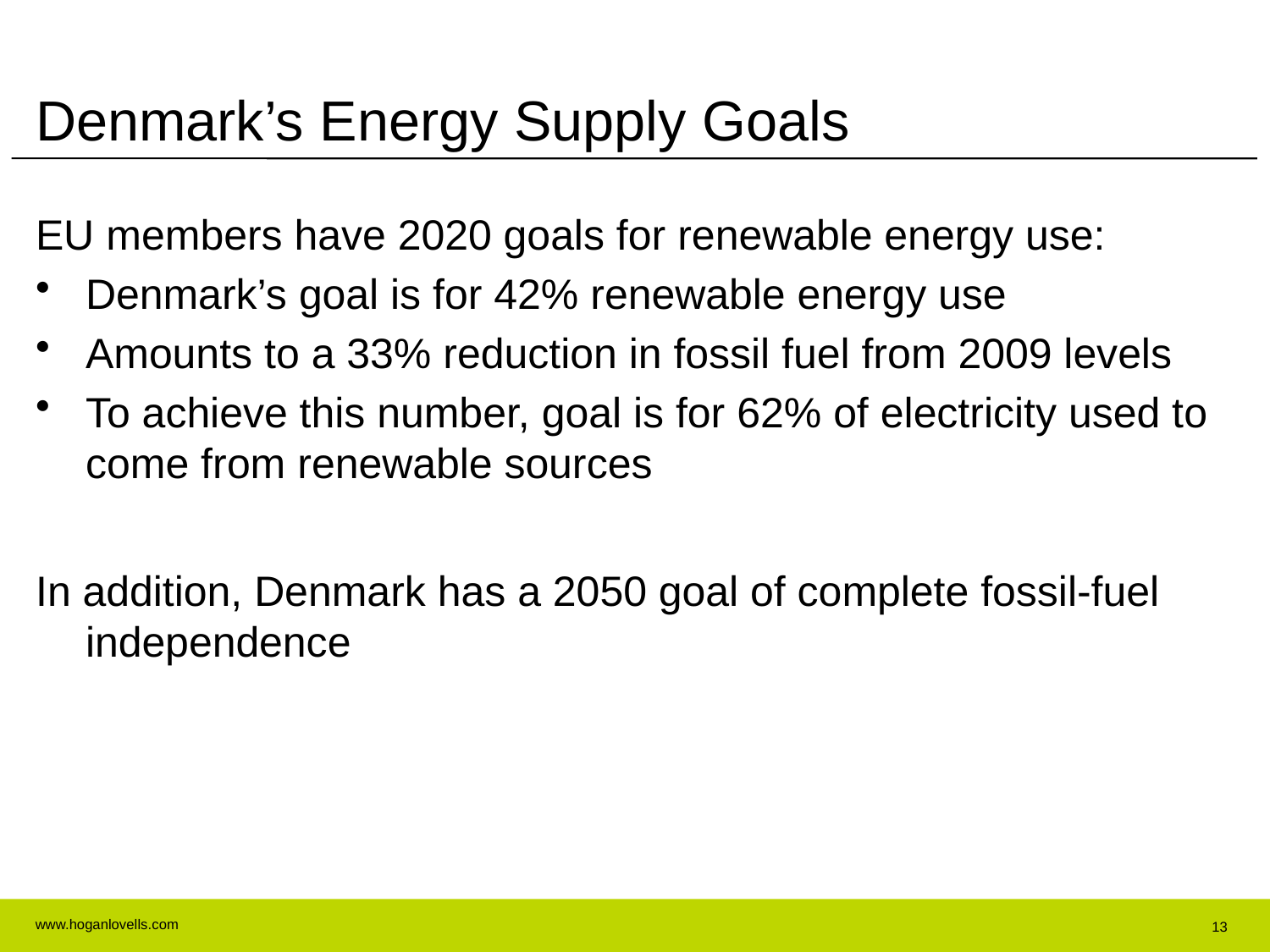

# Denmark’s Energy Supply Goals
EU members have 2020 goals for renewable energy use:
Denmark’s goal is for 42% renewable energy use
Amounts to a 33% reduction in fossil fuel from 2009 levels
To achieve this number, goal is for 62% of electricity used to come from renewable sources

In addition, Denmark has a 2050 goal of complete fossil-fuel independence

(Source:  Danish Ministry of Climate and Energy)
13